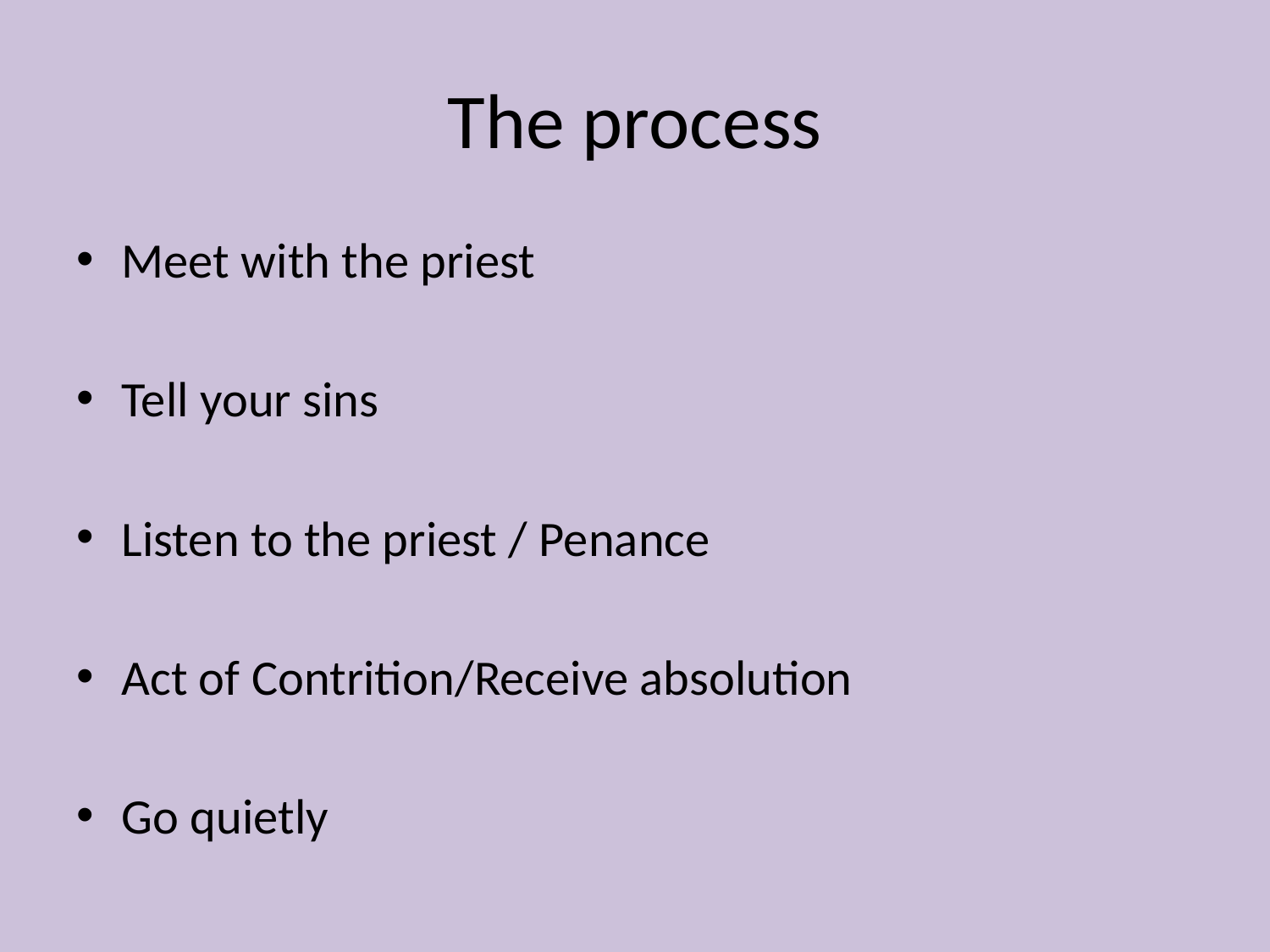

# The process
Meet with the priest

Tell your sins

Listen to the priest / Penance

Act of Contrition/Receive absolution

Go quietly